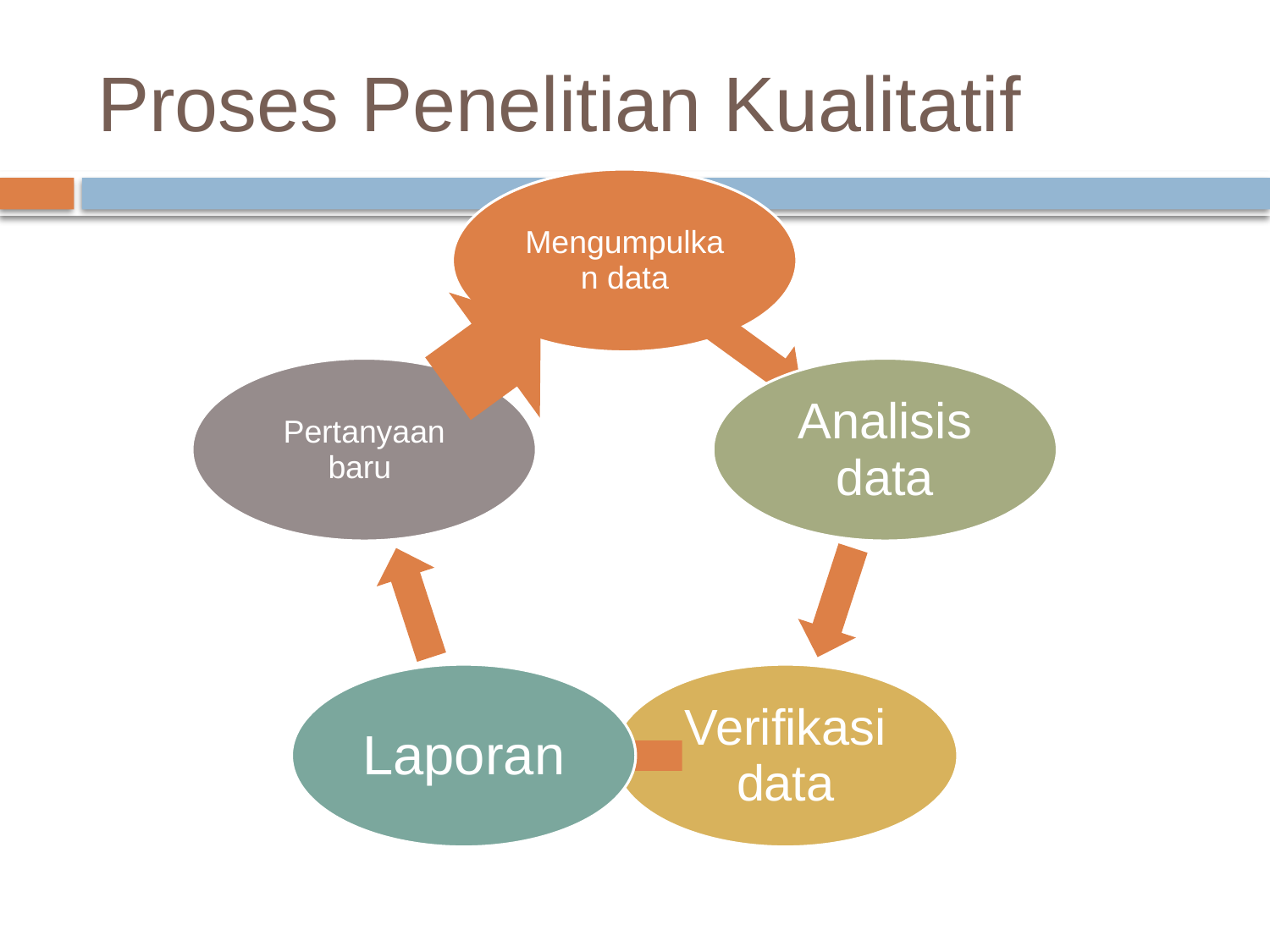

# Proses Penelitian Kualitatif
Mengumpulkan data
Analisis data
Verifikasi data
Laporan
Pertanyaan baru